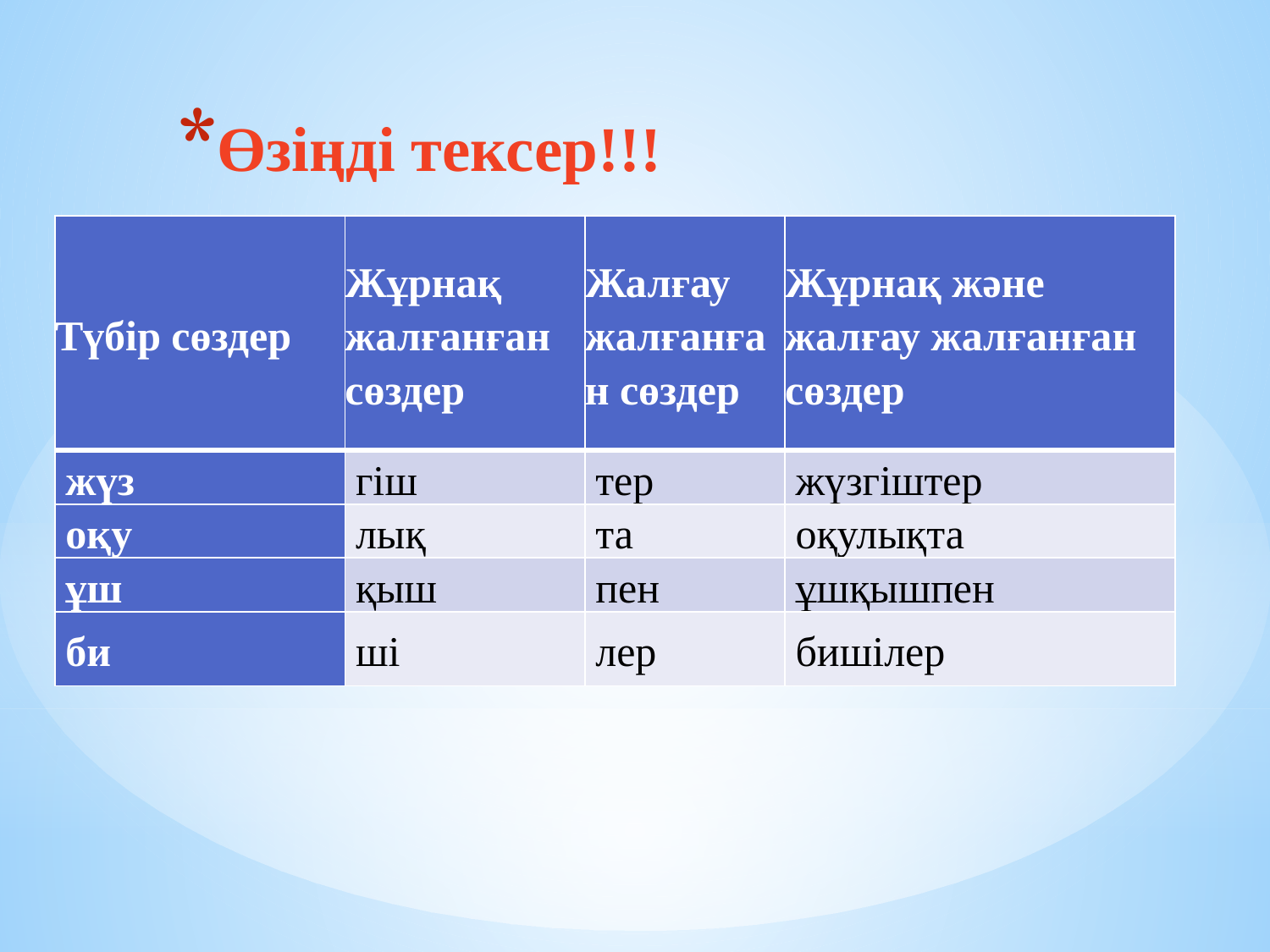

Өзіңді тексер!!!
| Түбір сөздер | Жұрнақ жалғанған сөздер | Жалғау жалғанған сөздер | Жұрнақ және жалғау жалғанған сөздер |
| --- | --- | --- | --- |
| жүз | гіш | тер | жүзгіштер |
| оқу | лық | та | оқулықта |
| ұш | қыш | пен | ұшқышпен |
| би | ші | лер | бишілер |